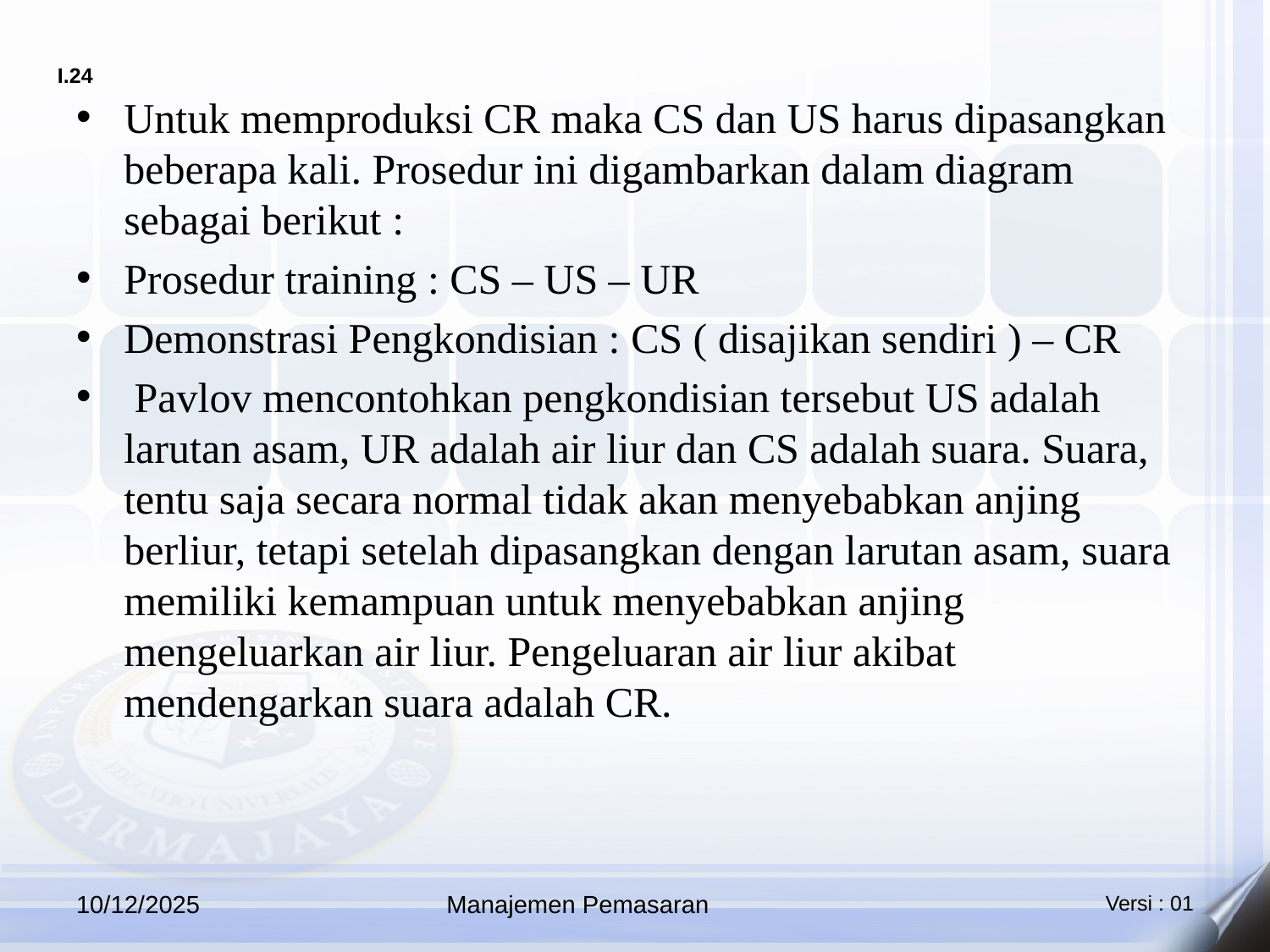

Untuk memproduksi CR maka CS dan US harus dipasangkan beberapa kali. Prosedur ini digambarkan dalam diagram sebagai berikut :
Prosedur training : CS – US – UR
Demonstrasi Pengkondisian : CS ( disajikan sendiri ) – CR
 Pavlov mencontohkan pengkondisian tersebut US adalah larutan asam, UR adalah air liur dan CS adalah suara. Suara, tentu saja secara normal tidak akan menyebabkan anjing berliur, tetapi setelah dipasangkan dengan larutan asam, suara memiliki kemampuan untuk menyebabkan anjing mengeluarkan air liur. Pengeluaran air liur akibat mendengarkan suara adalah CR.

10/12/2025
Manajemen Pemasaran